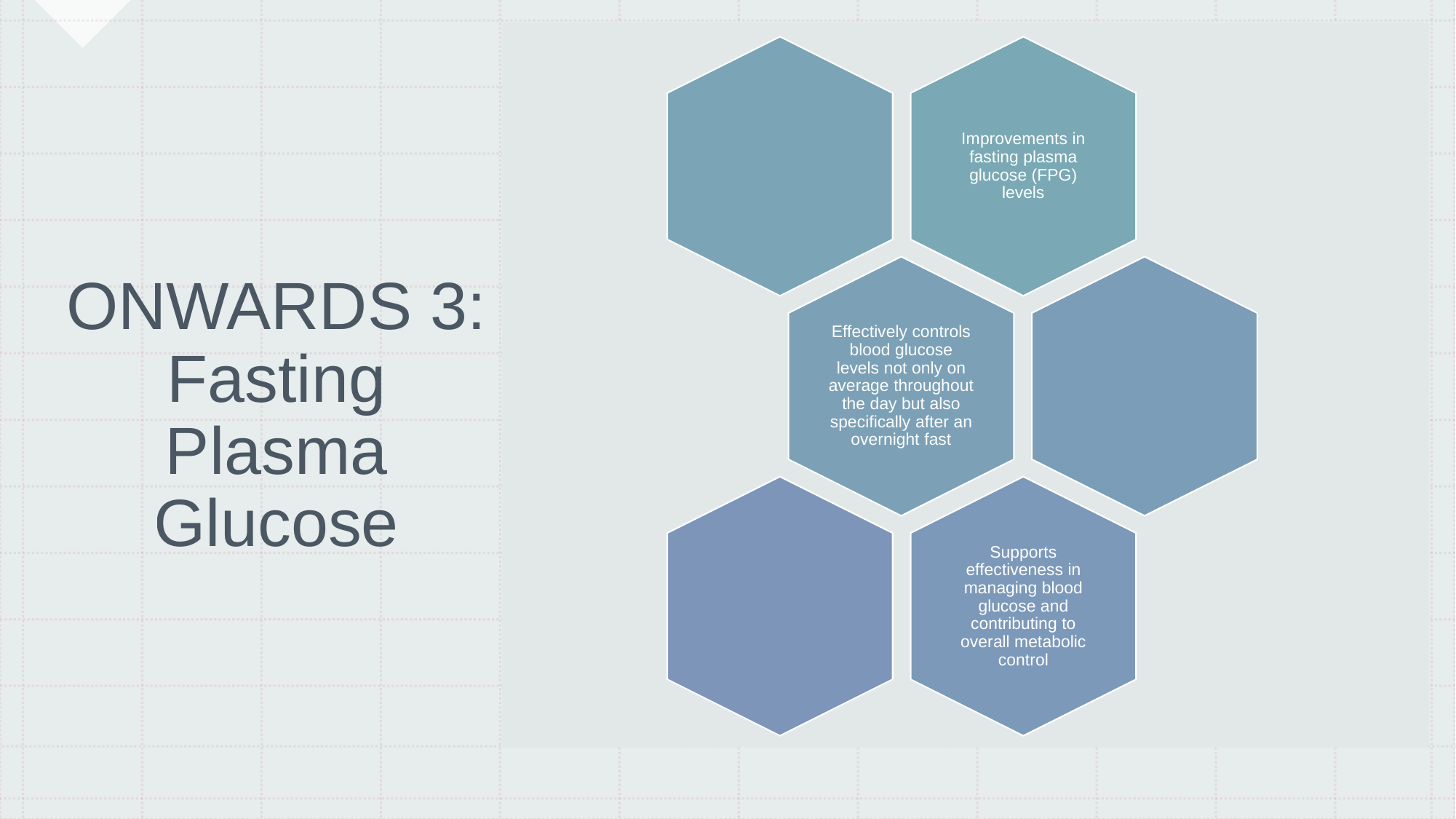

Improvements in fasting plasma glucose (FPG) levels

Effectively controls blood glucose levels not only on average throughout the day but also specifically after an overnight fast

Supports effectiveness in managing blood glucose and contributing to overall metabolic control

# ONWARDS 3: Fasting Plasma Glucose